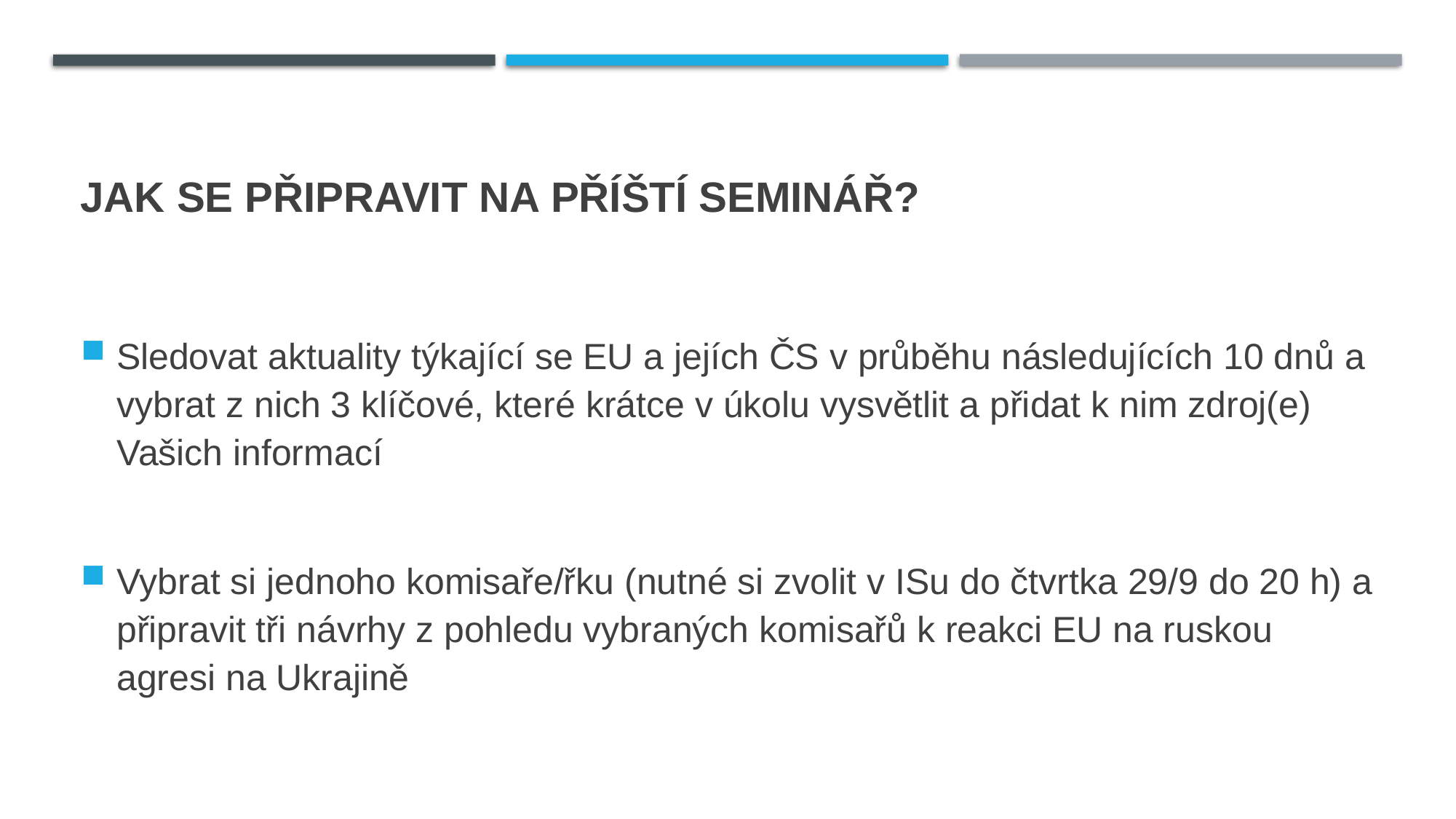

# Jak se připravit na příští seminář?
Sledovat aktuality týkající se EU a jejích ČS v průběhu následujících 10 dnů a vybrat z nich 3 klíčové, které krátce v úkolu vysvětlit a přidat k nim zdroj(e) Vašich informací

Vybrat si jednoho komisaře/řku (nutné si zvolit v ISu do čtvrtka 29/9 do 20 h) a připravit tři návrhy z pohledu vybraných komisařů k reakci EU na ruskou agresi na Ukrajině